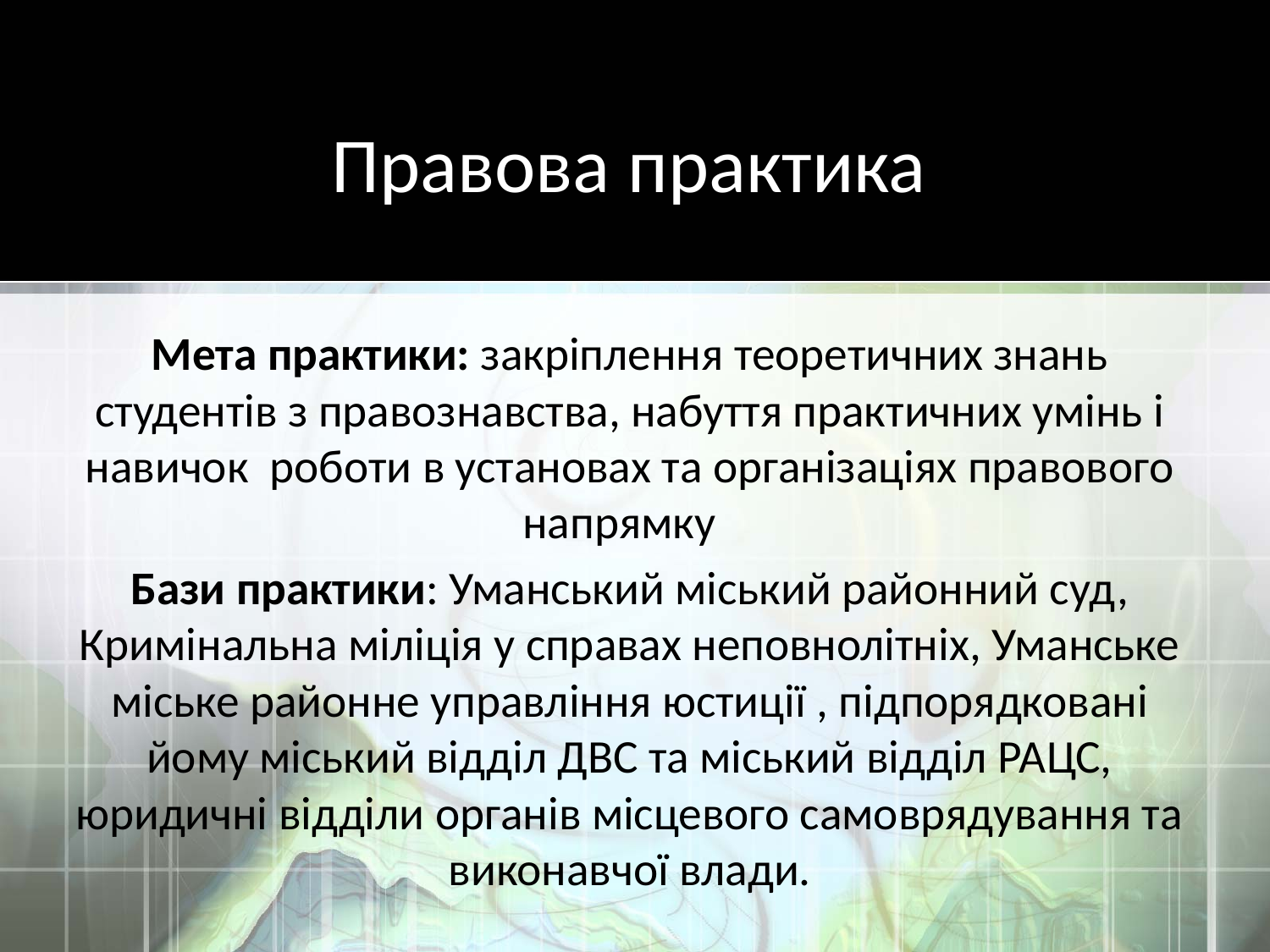

# Правова практика
Мета практики: закріплення теоретичних знань студентів з правознавства, набуття практичних умінь і навичок  роботи в установах та організаціях правового напрямку
Бази практики: Уманський міський районний суд, Кримінальна міліція у справах неповнолітніх, Уманське міське районне управління юстиції , підпорядковані йому міський відділ ДВС та міський відділ РАЦС, юридичні відділи органів місцевого самоврядування та виконавчої влади.